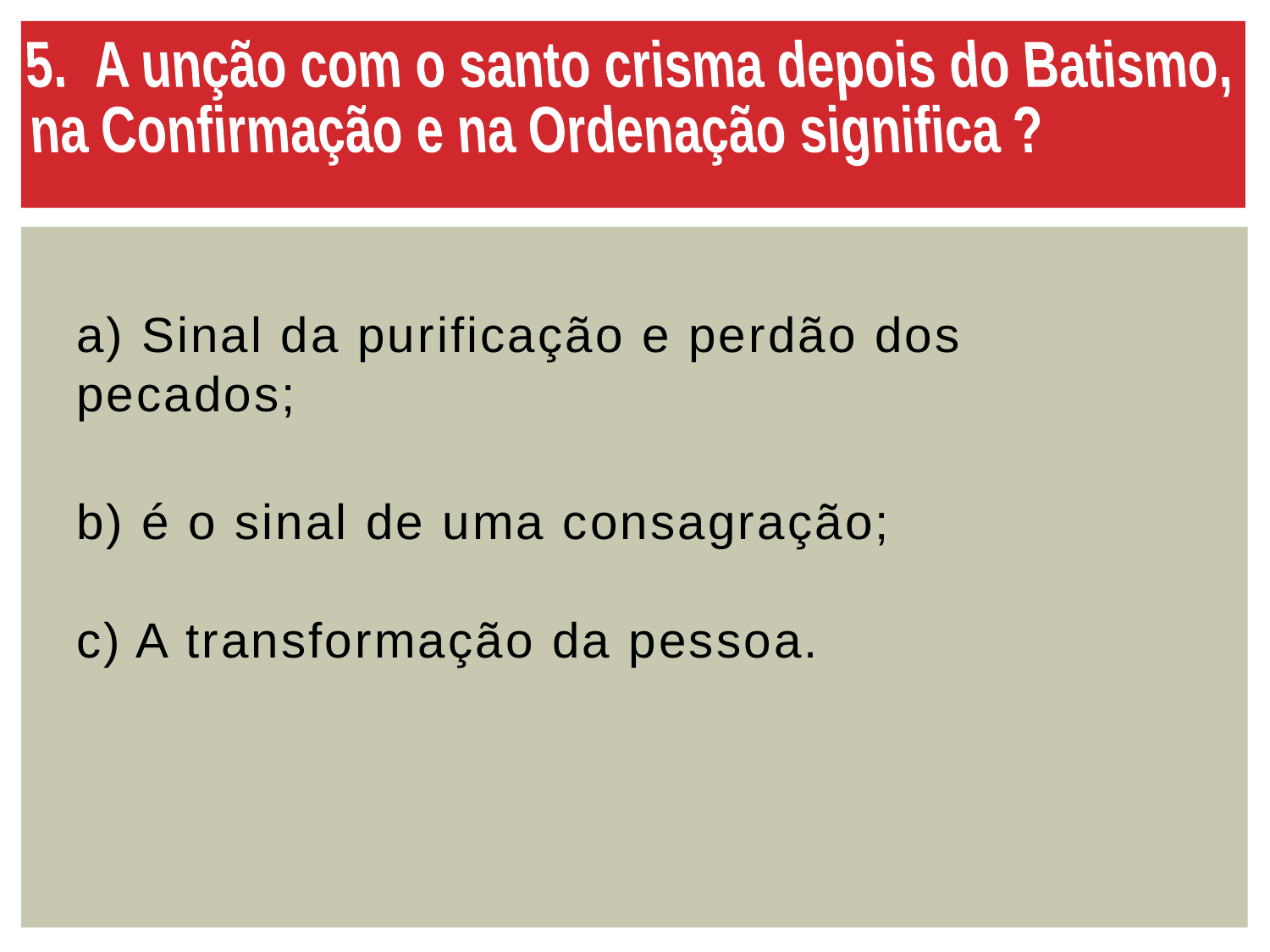

5.  A unção com o santo crisma depois do Batismo,
na Confirmação e na Ordenação significa ?

a) Sinal da purificação e perdão dos pecados;

b) é o sinal de uma consagração;

c) A transformação da pessoa.